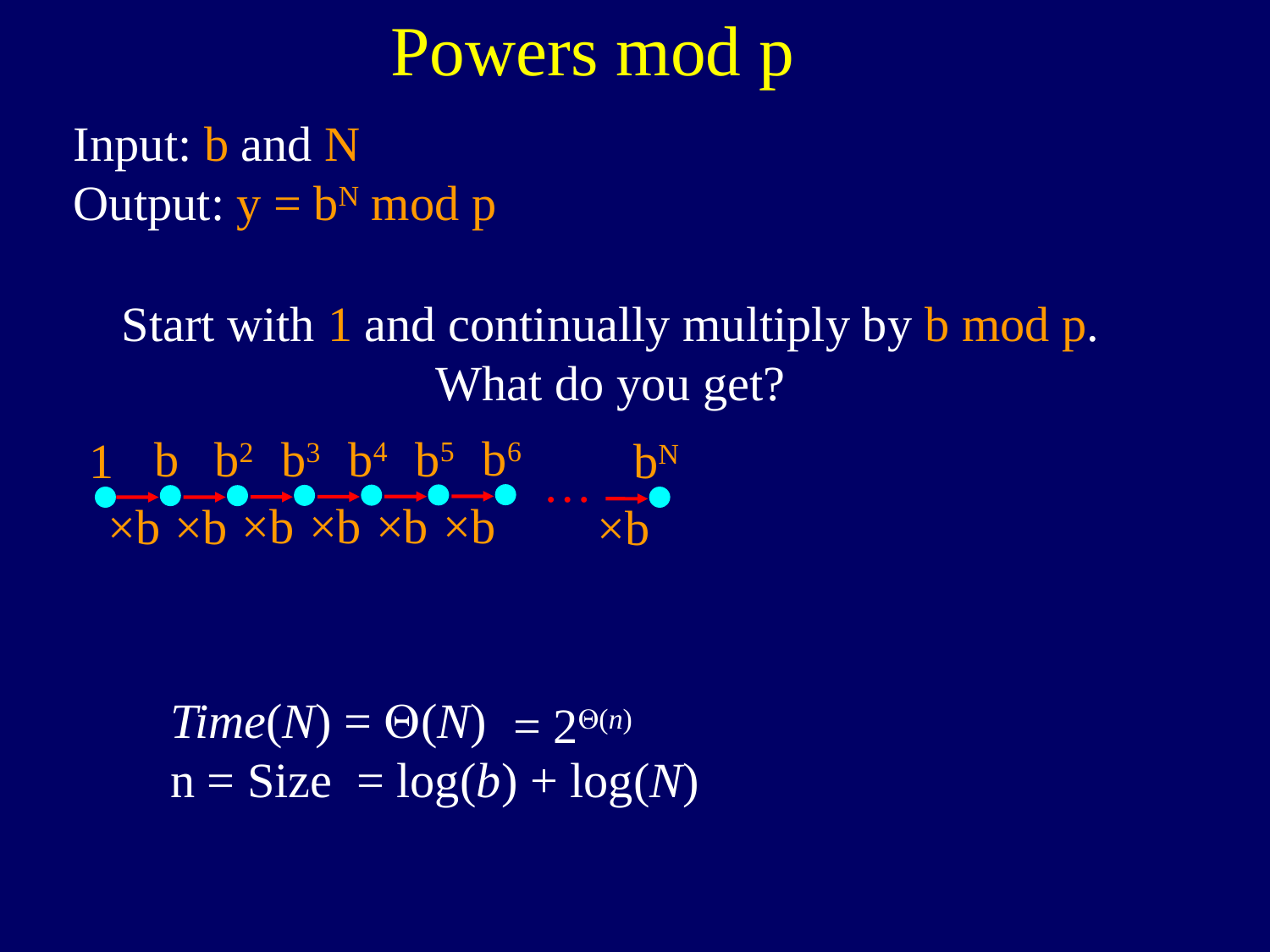

Powers mod p
Input: b and N
Output: y = bN mod p
Start with 1 and continually multiply by b mod p.
What do you get?
b6

×b

b5

×b

b4

×b

b3

×b

b

×b

b2

×b

1

bN

×b

…
Time(N) = Θ(N)
n = Size  = log(b) + log(N)
= 2Θ(n)